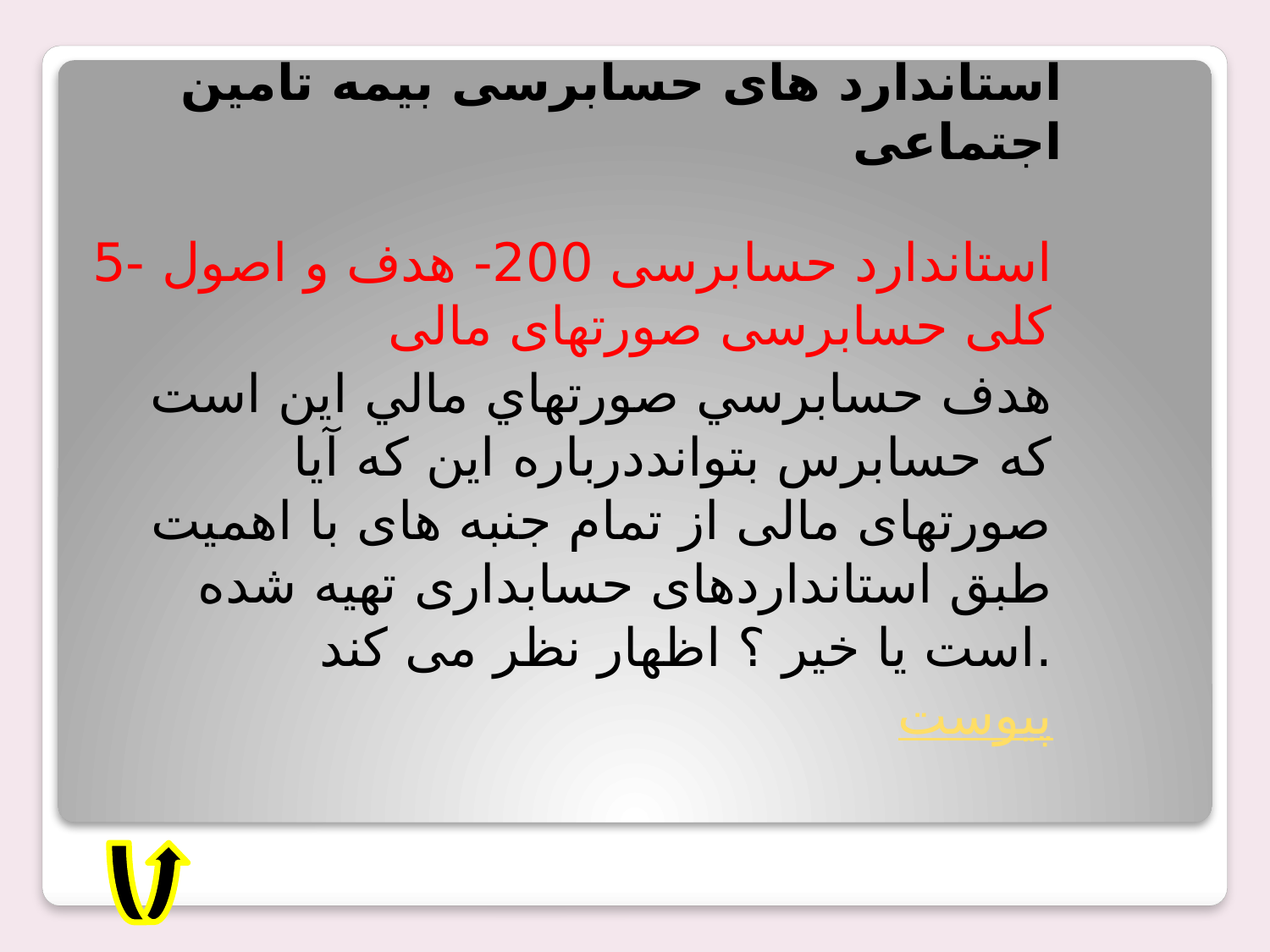

# استاندارد های حسابرسی بیمه تامین اجتماعی
5- استاندارد حسابرسی 200- هدف و اصول کلی حسابرسی صورتهای مالی
هدف حسابرسي صورتهاي مالي اين است كه حسابرس بتوانددرباره این که آیا صورتهای مالی از تمام جنبه های با اهمیت طبق استانداردهای حسابداری تهیه شده است یا خیر ؟ اظهار نظر می کند.
پیوست